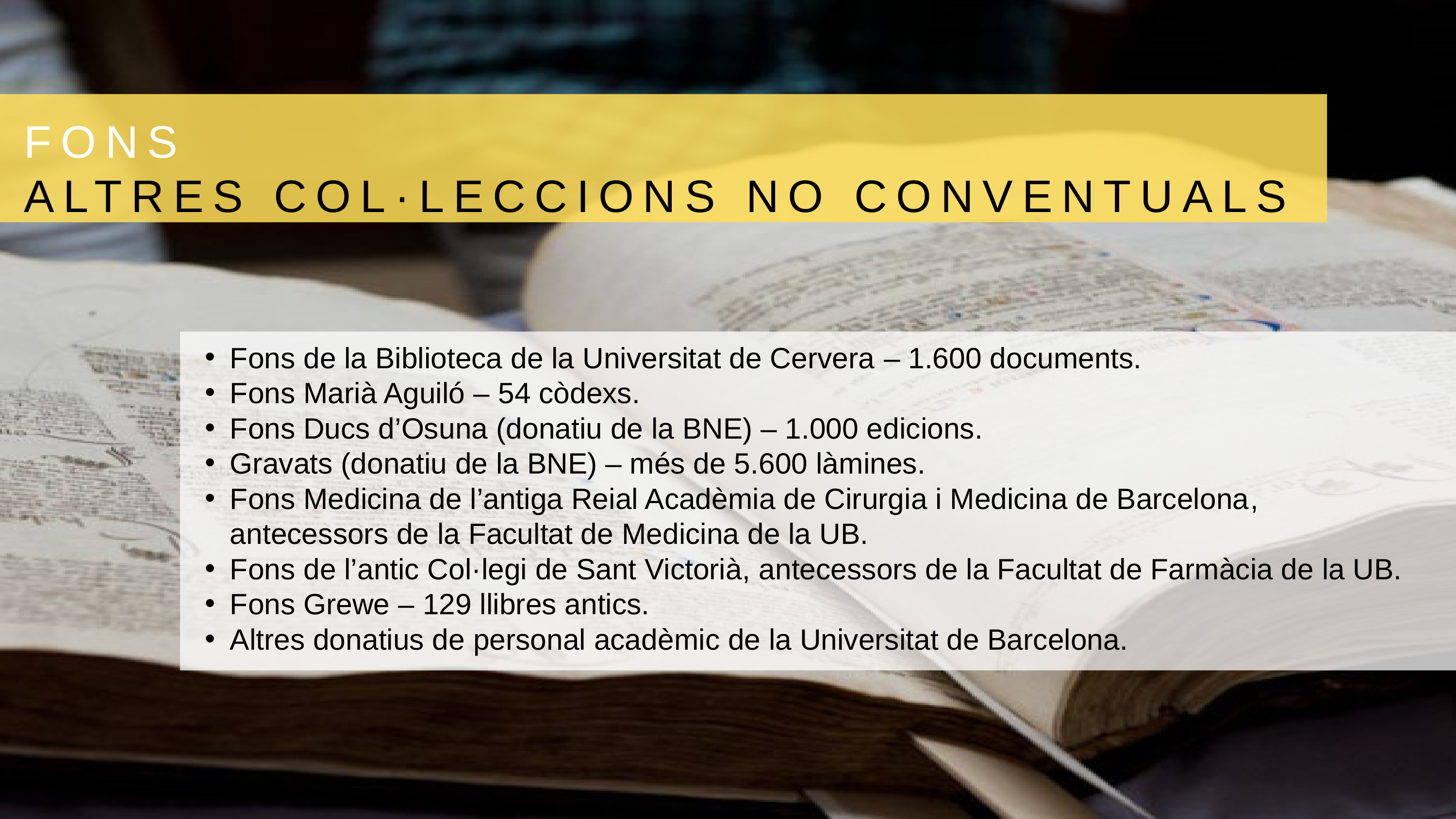

FONS
ALTRES COL·LECCIONS NO CONVENTUALS

Fons de la Biblioteca de la Universitat de Cervera – 1.600 documents.
Fons Marià Aguiló – 54 còdexs.
Fons Ducs d’Osuna (donatiu de la BNE) – 1.000 edicions.
Gravats (donatiu de la BNE) – més de 5.600 làmines.
Fons Medicina de l’antiga Reial Acadèmia de Cirurgia i Medicina de Barcelona, antecessors de la Facultat de Medicina de la UB.
Fons de l’antic Col·legi de Sant Victorià, antecessors de la Facultat de Farmàcia de la UB.
Fons Grewe – 129 llibres antics.
Altres donatius de personal acadèmic de la Universitat de Barcelona.